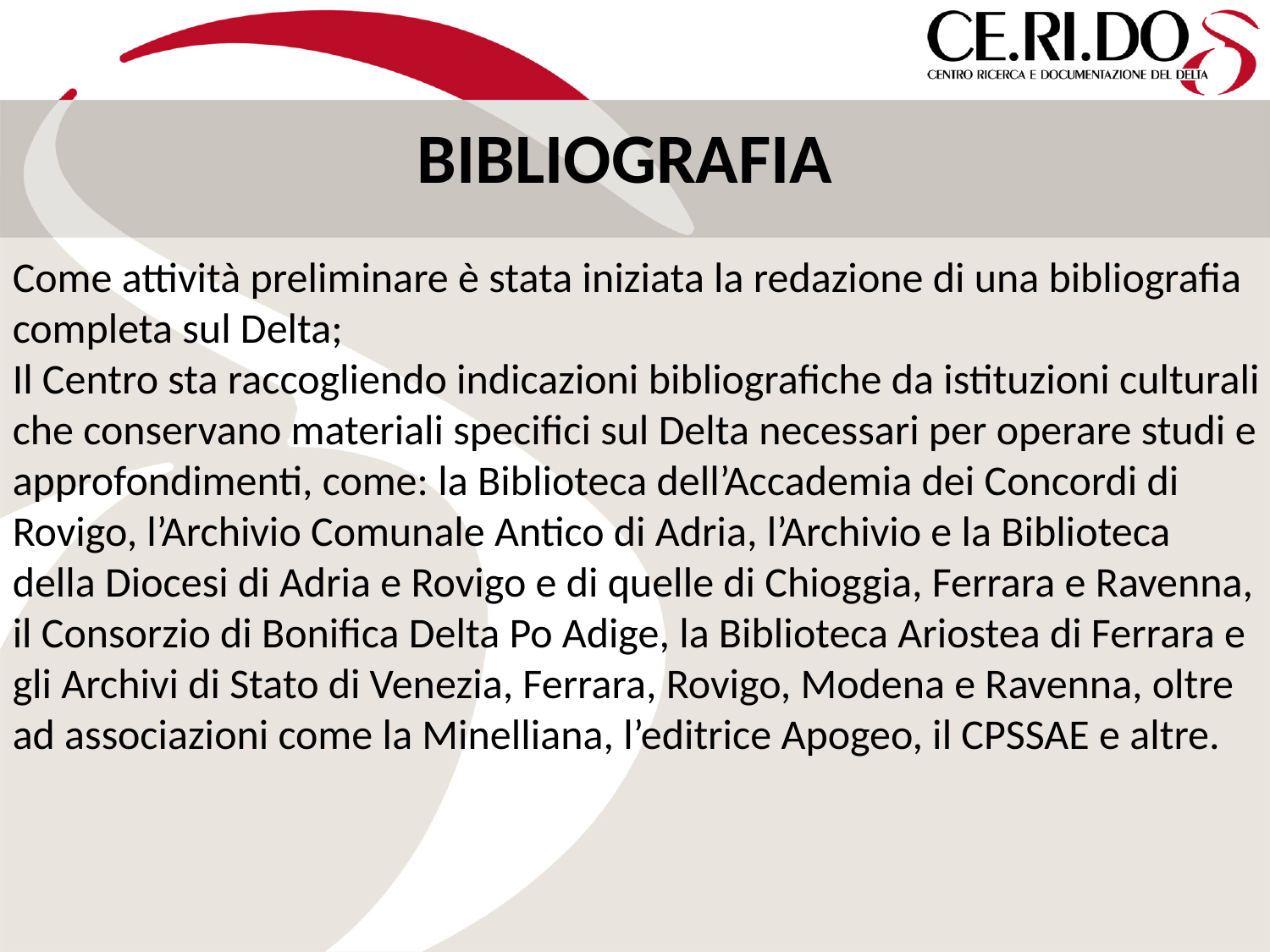

BIBLIOGRAFIA
Come attività preliminare è stata iniziata la redazione di una bibliografia completa sul Delta;
Il Centro sta raccogliendo indicazioni bibliografiche da istituzioni culturali che conservano materiali specifici sul Delta necessari per operare studi e approfondimenti, come: la Biblioteca dell’Accademia dei Concordi di Rovigo, l’Archivio Comunale Antico di Adria, l’Archivio e la Biblioteca della Diocesi di Adria e Rovigo e di quelle di Chioggia, Ferrara e Ravenna, il Consorzio di Bonifica Delta Po Adige, la Biblioteca Ariostea di Ferrara e gli Archivi di Stato di Venezia, Ferrara, Rovigo, Modena e Ravenna, oltre ad associazioni come la Minelliana, l’editrice Apogeo, il CPSSAE e altre.